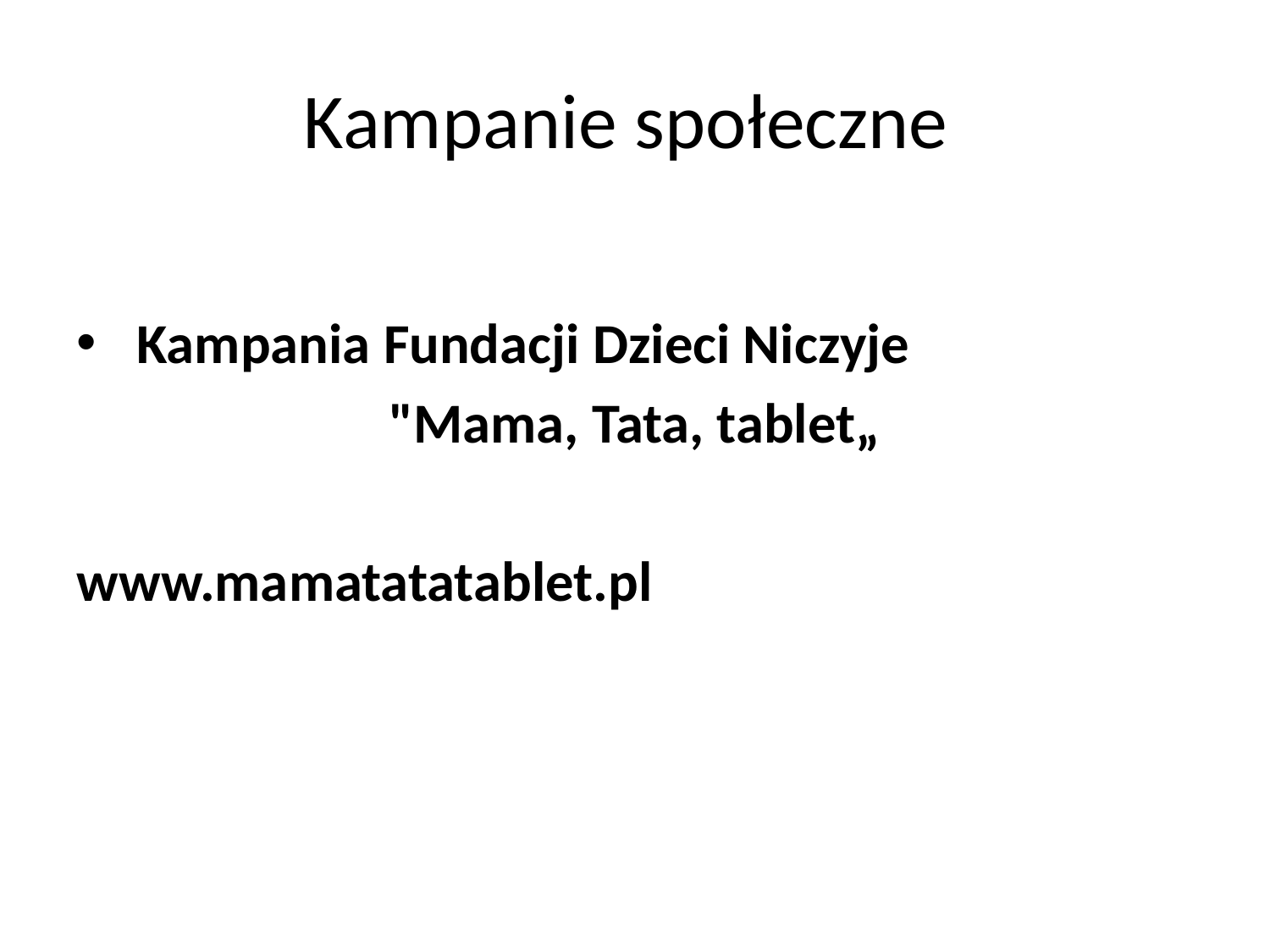

# Kampanie społeczne

 Kampania Fundacji Dzieci Niczyje
"Mama, Tata, tablet„

www.mamatatatablet.pl